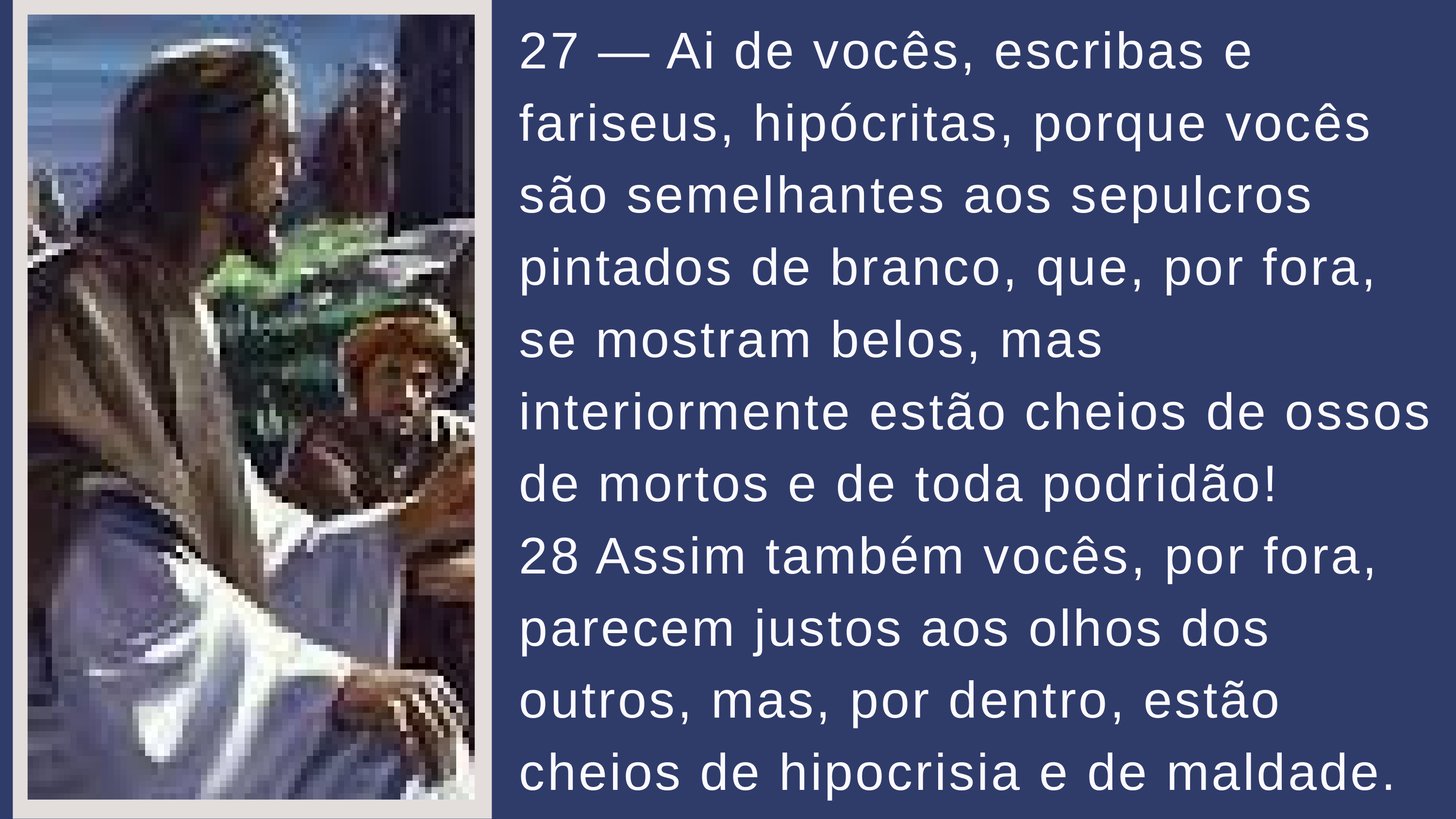

27 — Ai de vocês, escribas e fariseus, hipócritas, porque vocês são semelhantes aos sepulcros pintados de branco, que, por fora, se mostram belos, mas interiormente estão cheios de ossos de mortos e de toda podridão!
28 Assim também vocês, por fora, parecem justos aos olhos dos outros, mas, por dentro, estão cheios de hipocrisia e de maldade.